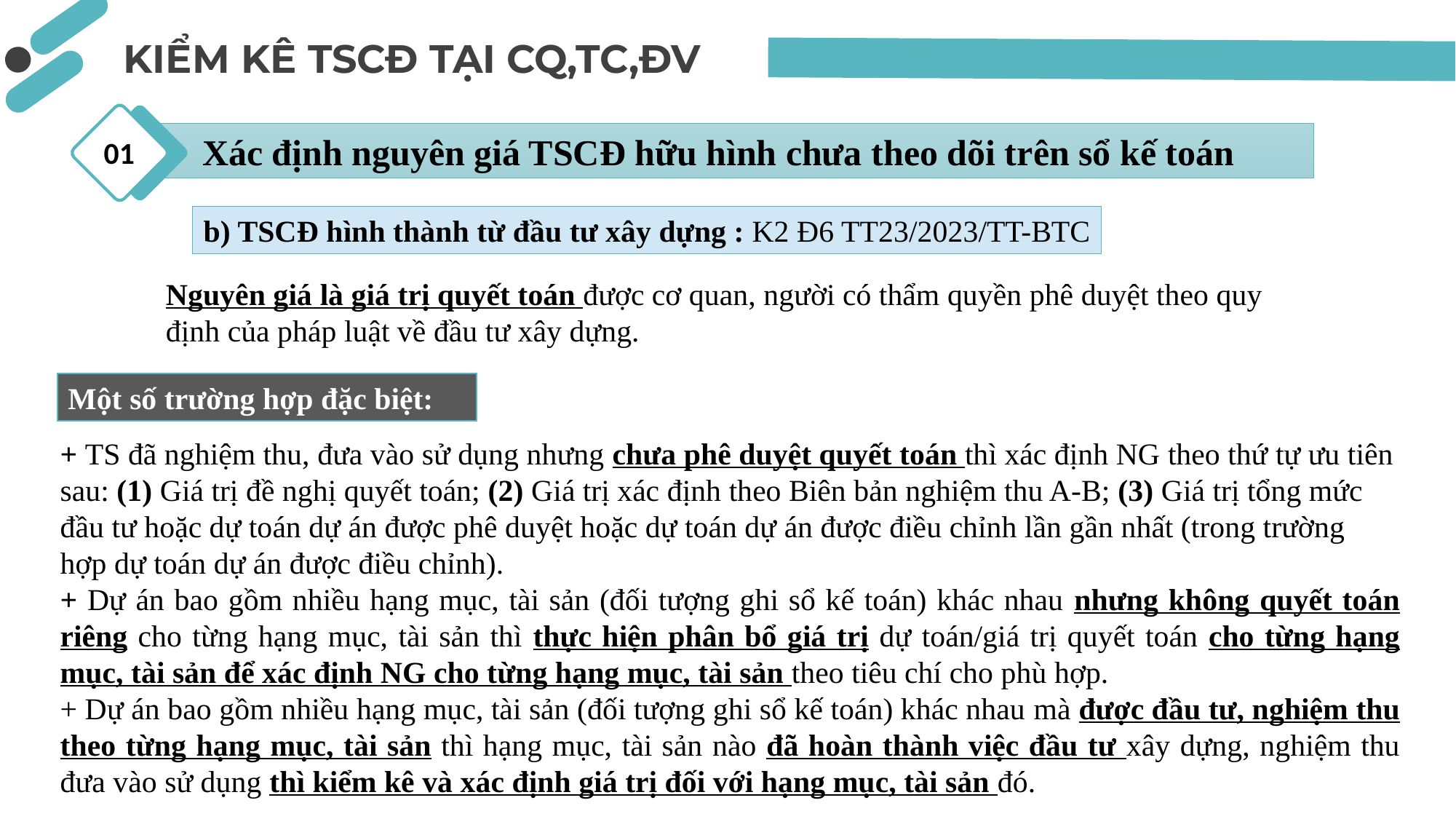

KIỂM KÊ TSCĐ TẠI CQ,TC,ĐV

    Xác định nguyên giá TSCĐ hữu hình chưa theo dõi trên sổ kế toán
01
b) TSCĐ hình thành từ đầu tư xây dựng : K2 Đ6 TT23/2023/TT-BTC
Nguyên giá là giá trị quyết toán được cơ quan, người có thẩm quyền phê duyệt theo quy định của pháp luật về đầu tư xây dựng.
Một số trường hợp đặc biệt:
+ TS đã nghiệm thu, đưa vào sử dụng nhưng chưa phê duyệt quyết toán thì xác định NG theo thứ tự ưu tiên sau: (1) Giá trị đề nghị quyết toán; (2) Giá trị xác định theo Biên bản nghiệm thu A-B; (3) Giá trị tổng mức đầu tư hoặc dự toán dự án được phê duyệt hoặc dự toán dự án được điều chỉnh lần gần nhất (trong trường hợp dự toán dự án được điều chỉnh).
+ Dự án bao gồm nhiều hạng mục, tài sản (đối tượng ghi sổ kế toán) khác nhau nhưng không quyết toán riêng cho từng hạng mục, tài sản thì thực hiện phân bổ giá trị dự toán/giá trị quyết toán cho từng hạng mục, tài sản để xác định NG cho từng hạng mục, tài sản theo tiêu chí cho phù hợp.
+ Dự án bao gồm nhiều hạng mục, tài sản (đối tượng ghi sổ kế toán) khác nhau mà được đầu tư, nghiệm thu theo từng hạng mục, tài sản thì hạng mục, tài sản nào đã hoàn thành việc đầu tư xây dựng, nghiệm thu đưa vào sử dụng thì kiểm kê và xác định giá trị đối với hạng mục, tài sản đó.